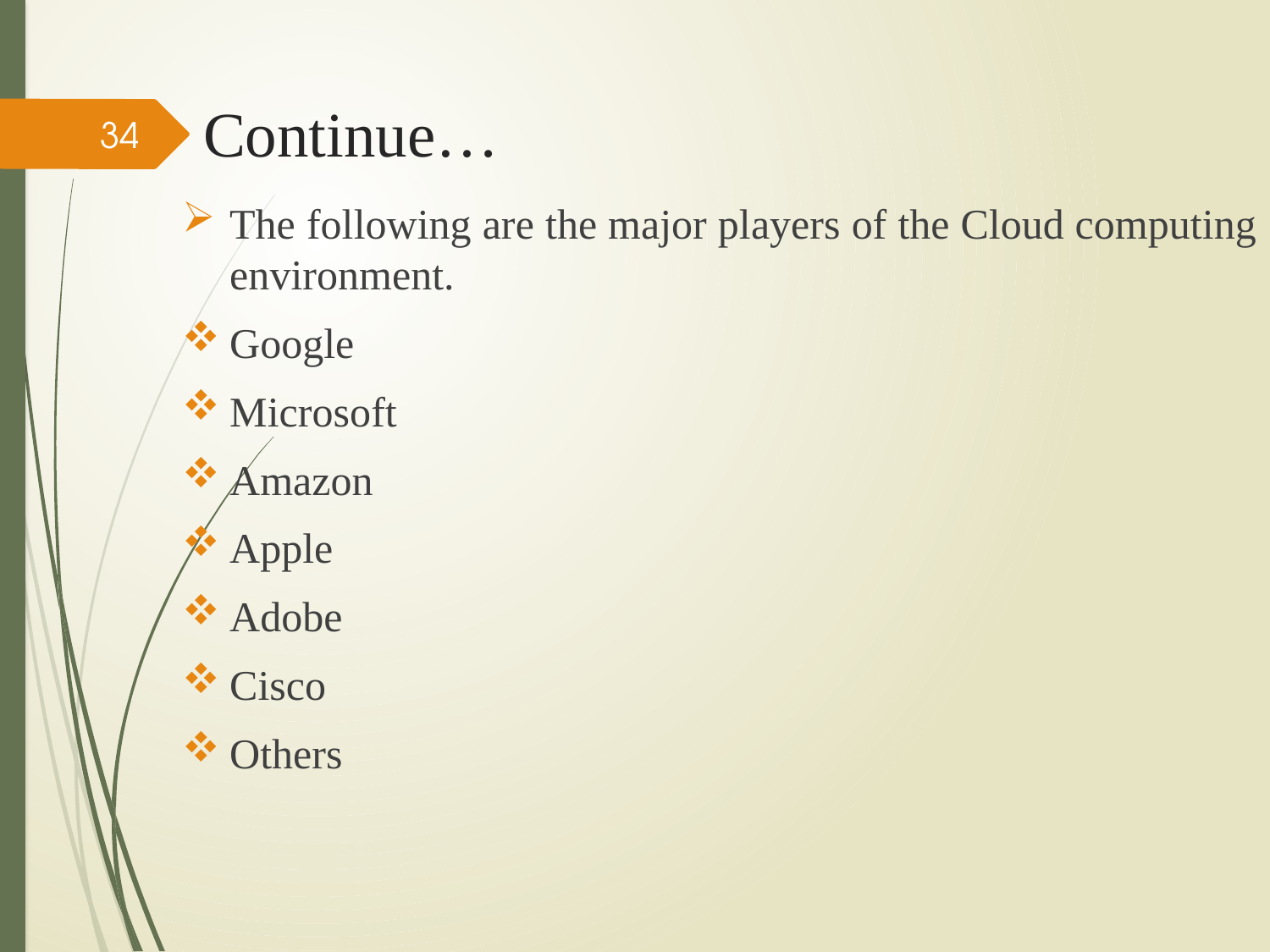

# Continue…
34
The following are the major players of the Cloud computing environment.
Google
Microsoft
Amazon
Apple
Adobe
Cisco
Others